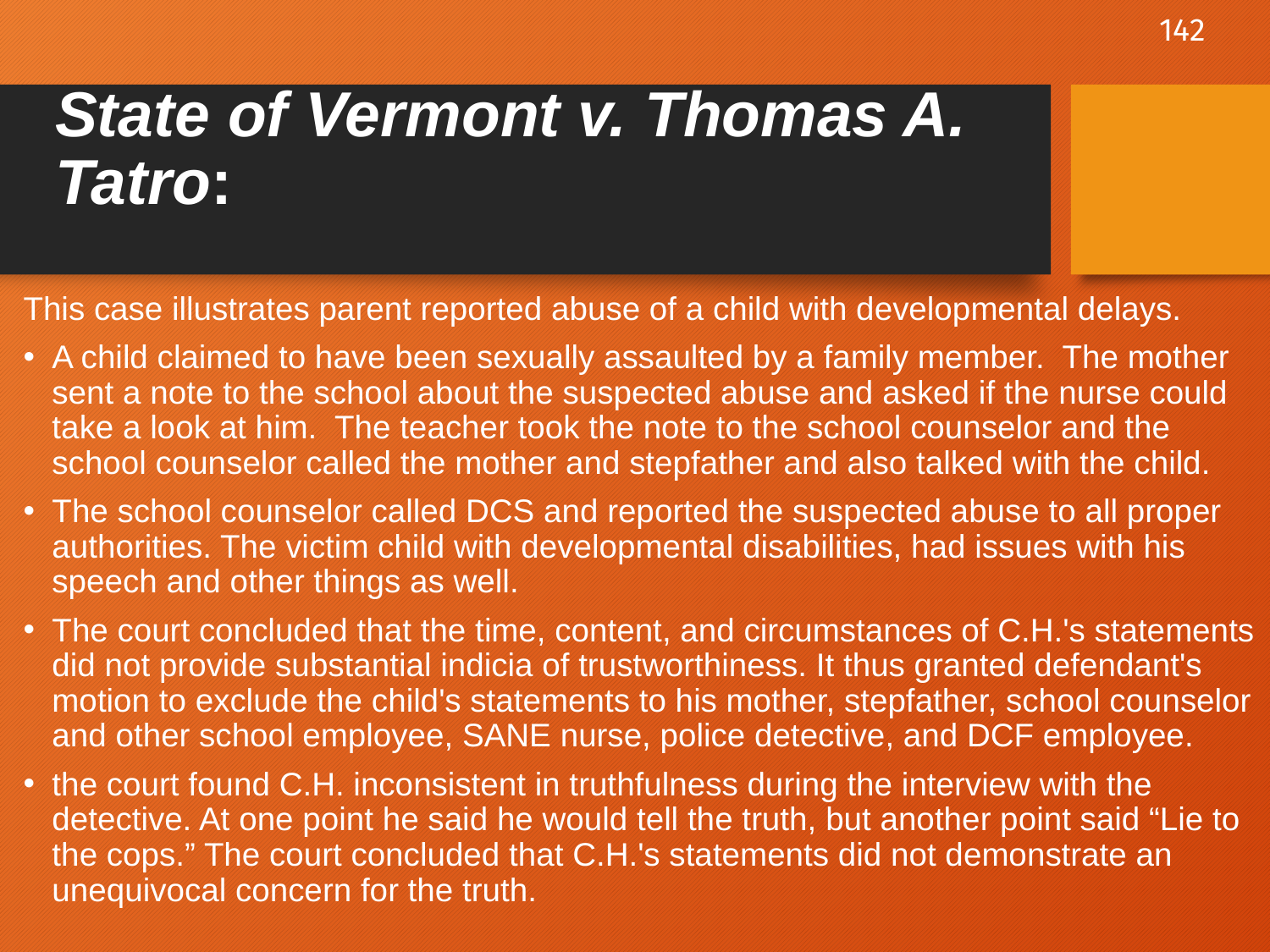

142
# State of Vermont v. Thomas A. Tatro:
This case illustrates parent reported abuse of a child with developmental delays.
A child claimed to have been sexually assaulted by a family member.  The mother sent a note to the school about the suspected abuse and asked if the nurse could take a look at him.  The teacher took the note to the school counselor and the school counselor called the mother and stepfather and also talked with the child.
The school counselor called DCS and reported the suspected abuse to all proper authorities. The victim child with developmental disabilities, had issues with his speech and other things as well.
The court concluded that the time, content, and circumstances of C.H.'s statements did not provide substantial indicia of trustworthiness. It thus granted defendant's motion to exclude the child's statements to his mother, stepfather, school counselor and other school employee, SANE nurse, police detective, and DCF employee.
the court found C.H. inconsistent in truthfulness during the interview with the detective. At one point he said he would tell the truth, but another point said “Lie to the cops.” The court concluded that C.H.'s statements did not demonstrate an unequivocal concern for the truth.